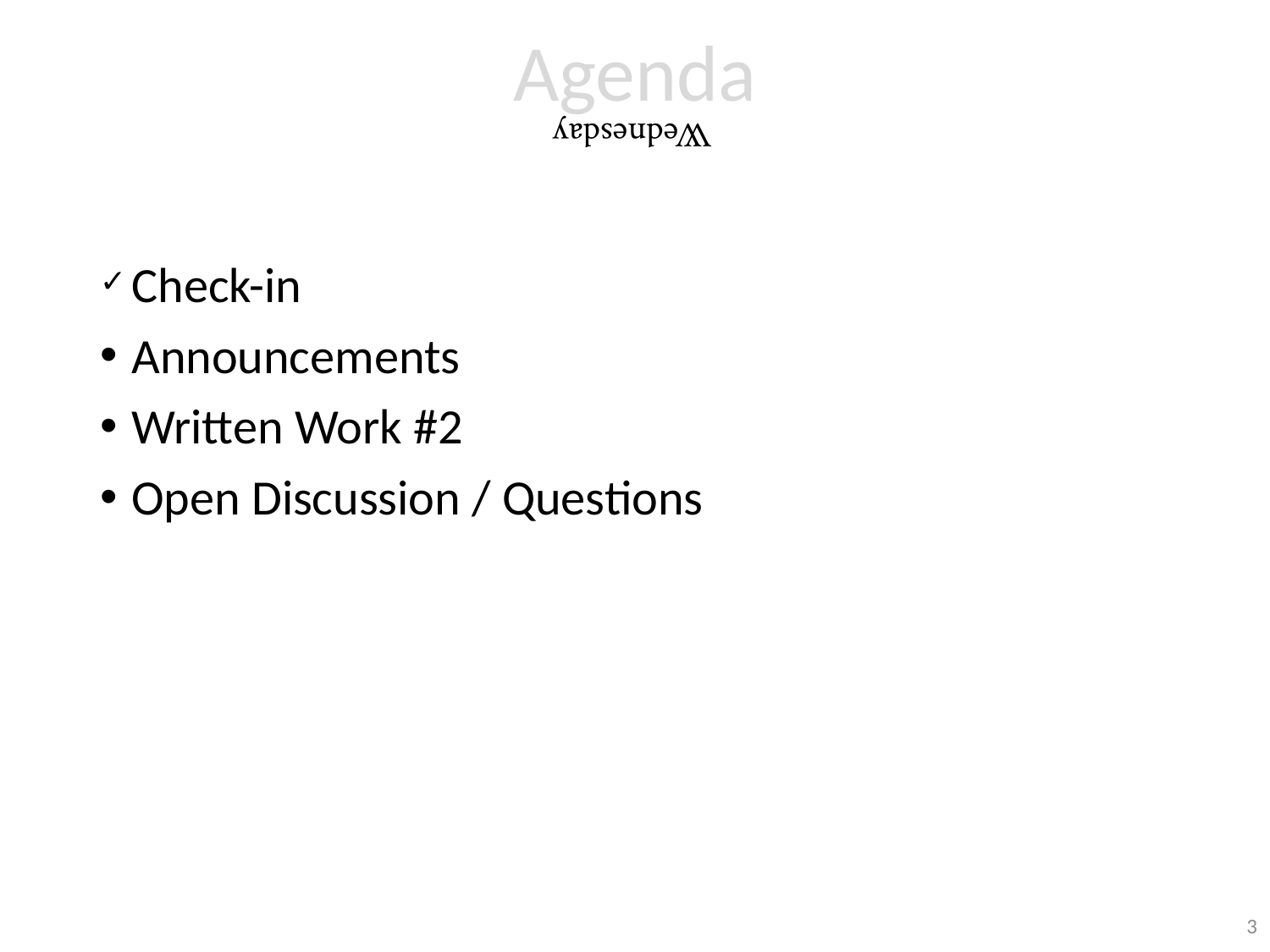

# Agenda
Wednesday

Check-in
Announcements
Written Work #2
Open Discussion / Questions
✓
3